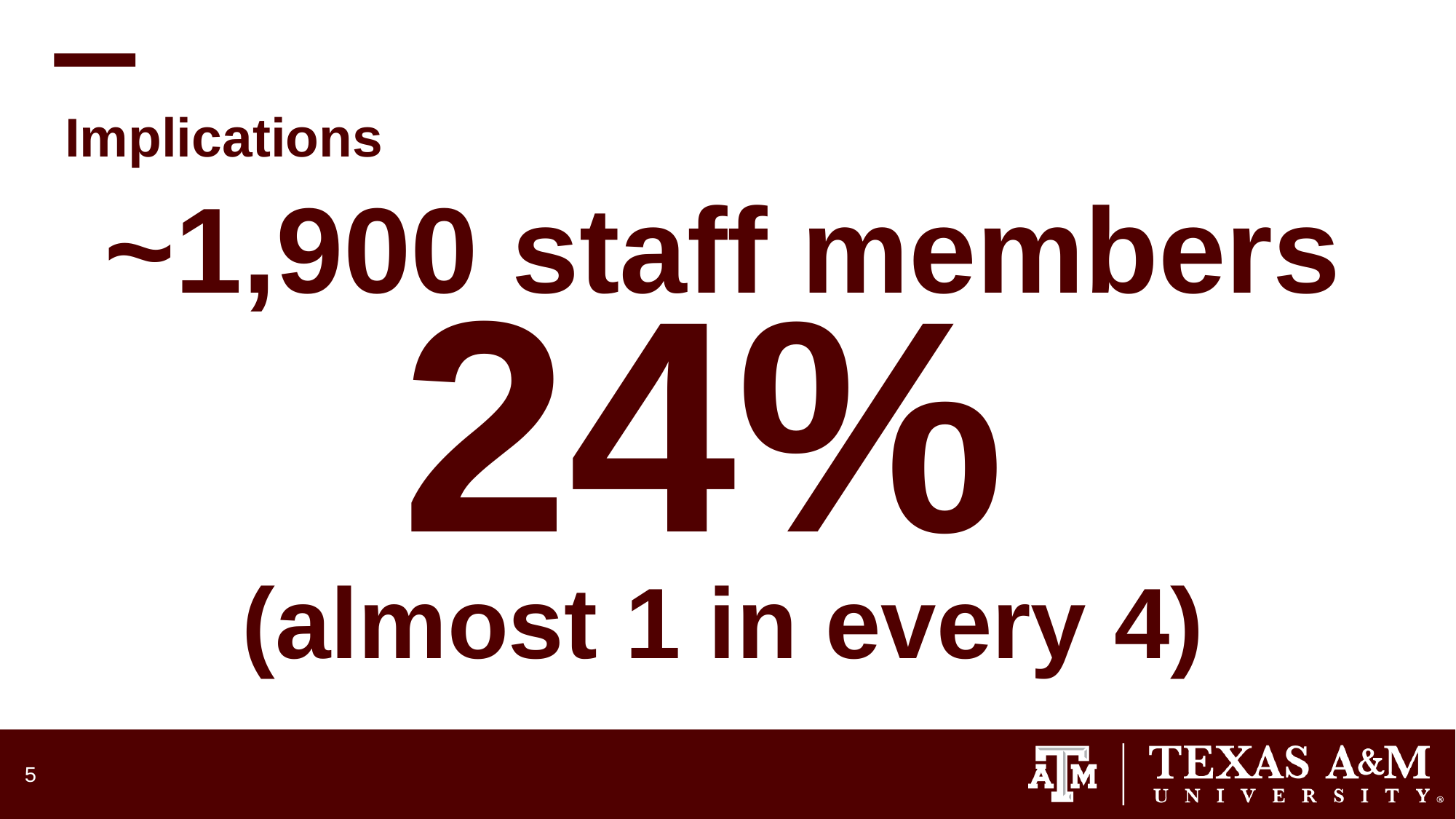

Implications
~1,900 staff members
24%
(almost 1 in every 4)